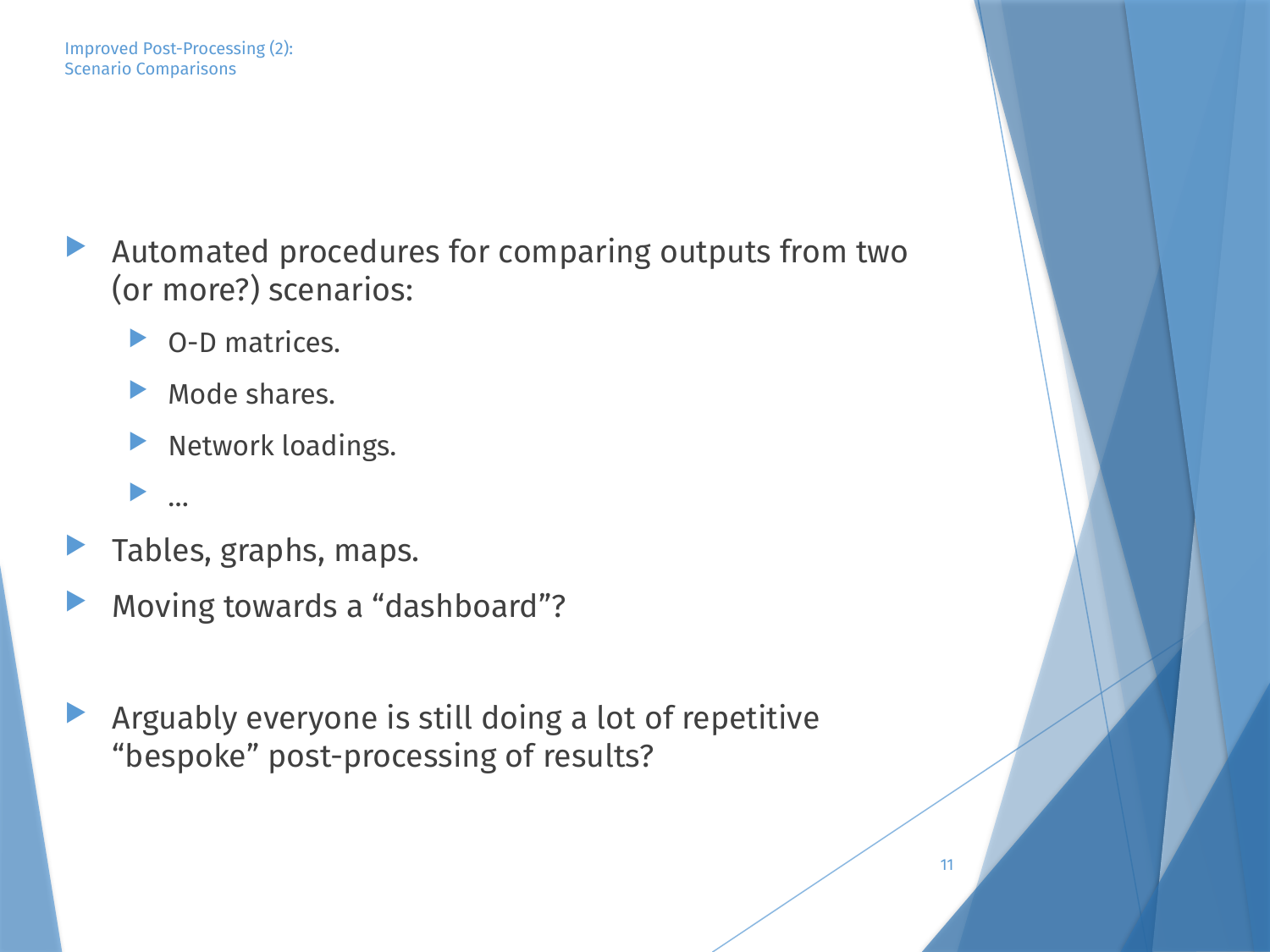

# Improved Post-Processing (2): Scenario Comparisons
Automated procedures for comparing outputs from two (or more?) scenarios:
O-D matrices.
Mode shares.
Network loadings.
…
Tables, graphs, maps.
Moving towards a “dashboard”?

Arguably everyone is still doing a lot of repetitive “bespoke” post-processing of results?
11